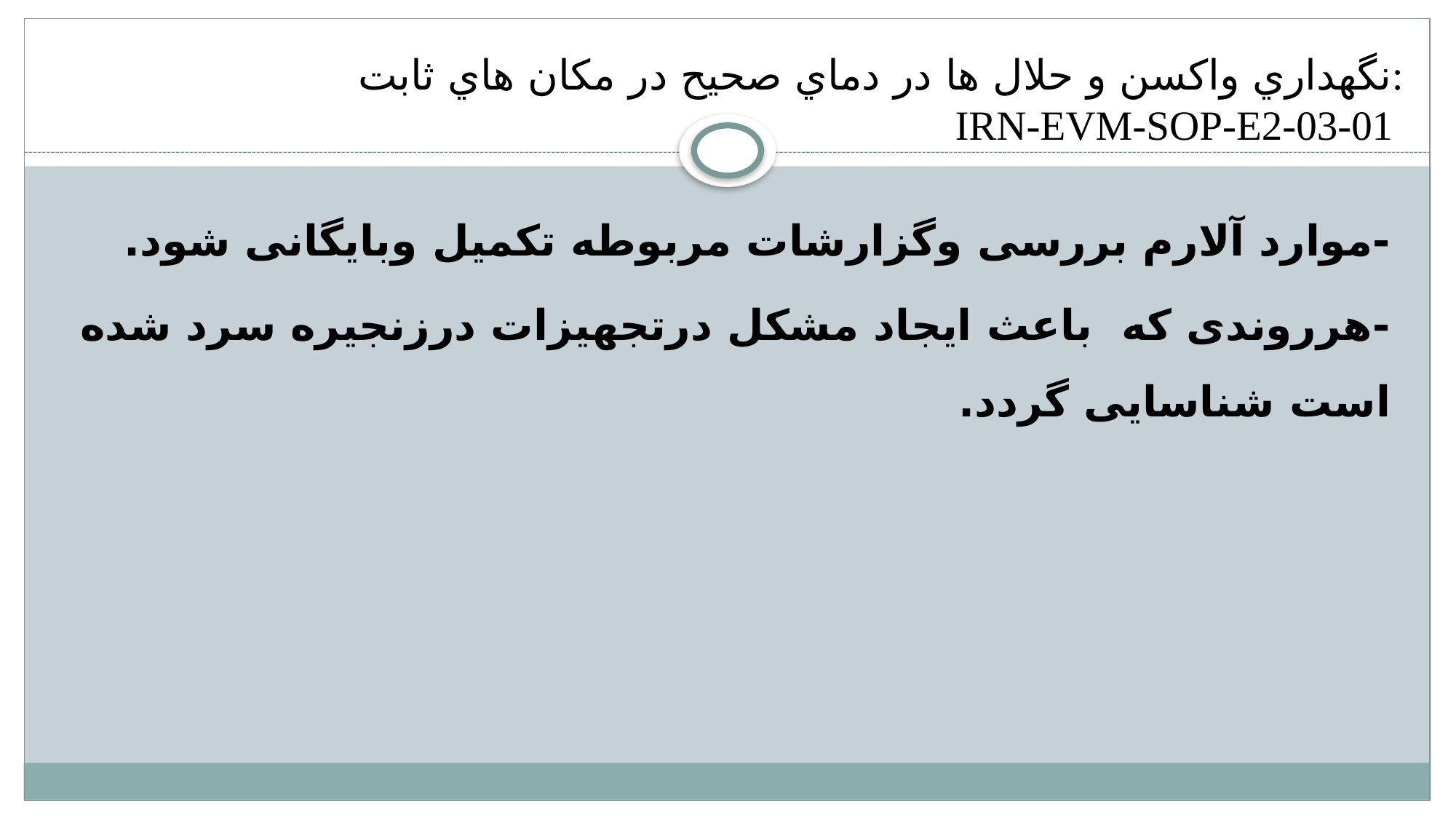

# نگهداري واکسن و حلال ها در دماي صحیح در مکان هاي ثابت: IRN-EVM-SOP-E2-03-01
-موارد آلارم بررسی وگزارشات مربوطه تکمیل وبایگانی شود.
-هرروندی که  باعث ایجاد مشکل درتجهیزات درزنجیره سرد شده است شناسایی گردد.